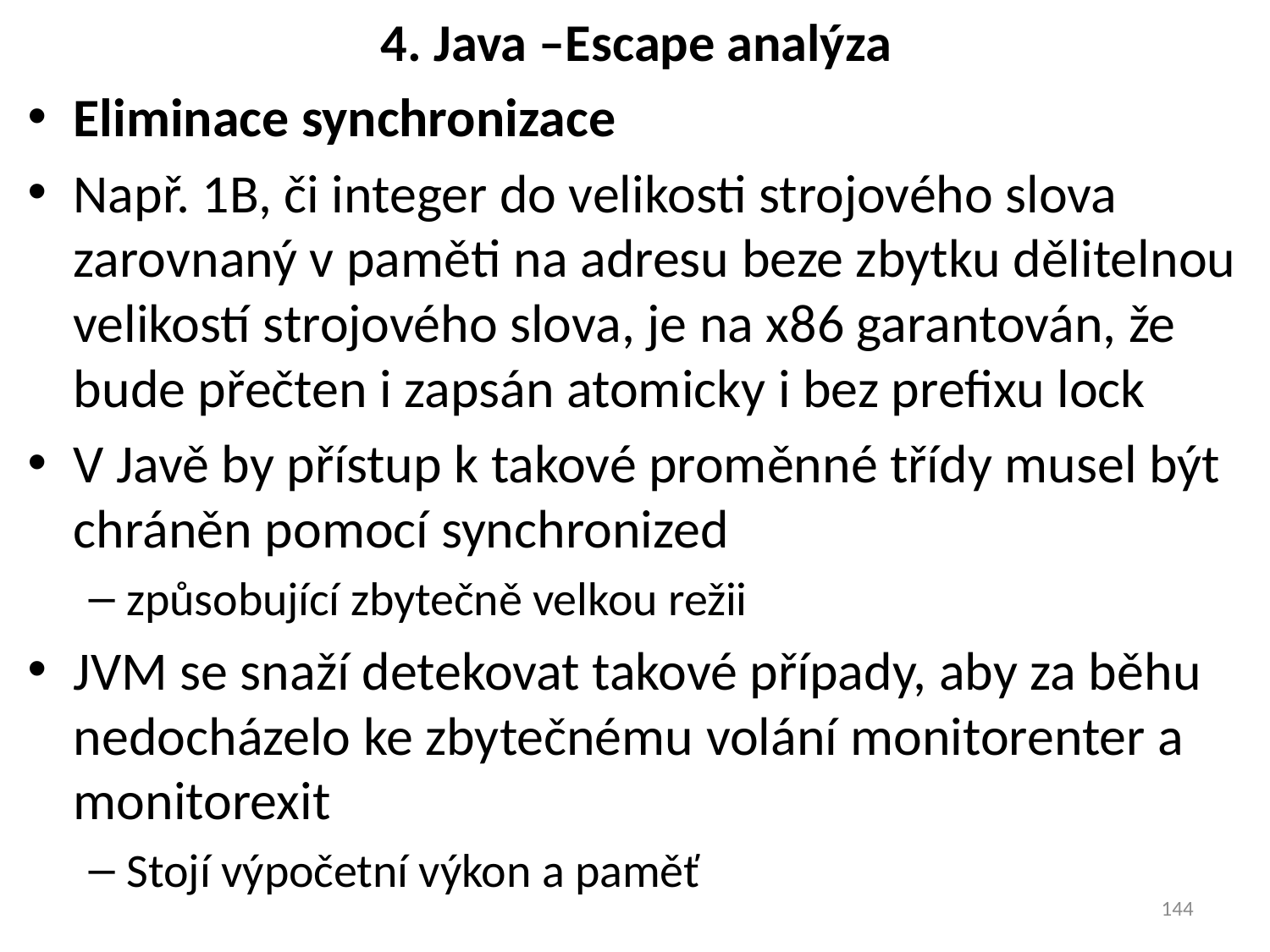

# 4. Java –Escape analýza
Eliminace synchronizace
Např. 1B, či integer do velikosti strojového slova zarovnaný v paměti na adresu beze zbytku dělitelnou velikostí strojového slova, je na x86 garantován, že bude přečten i zapsán atomicky i bez prefixu lock
V Javě by přístup k takové proměnné třídy musel být chráněn pomocí synchronized
způsobující zbytečně velkou režii
JVM se snaží detekovat takové případy, aby za běhu nedocházelo ke zbytečnému volání monitorenter a monitorexit
Stojí výpočetní výkon a paměť

144